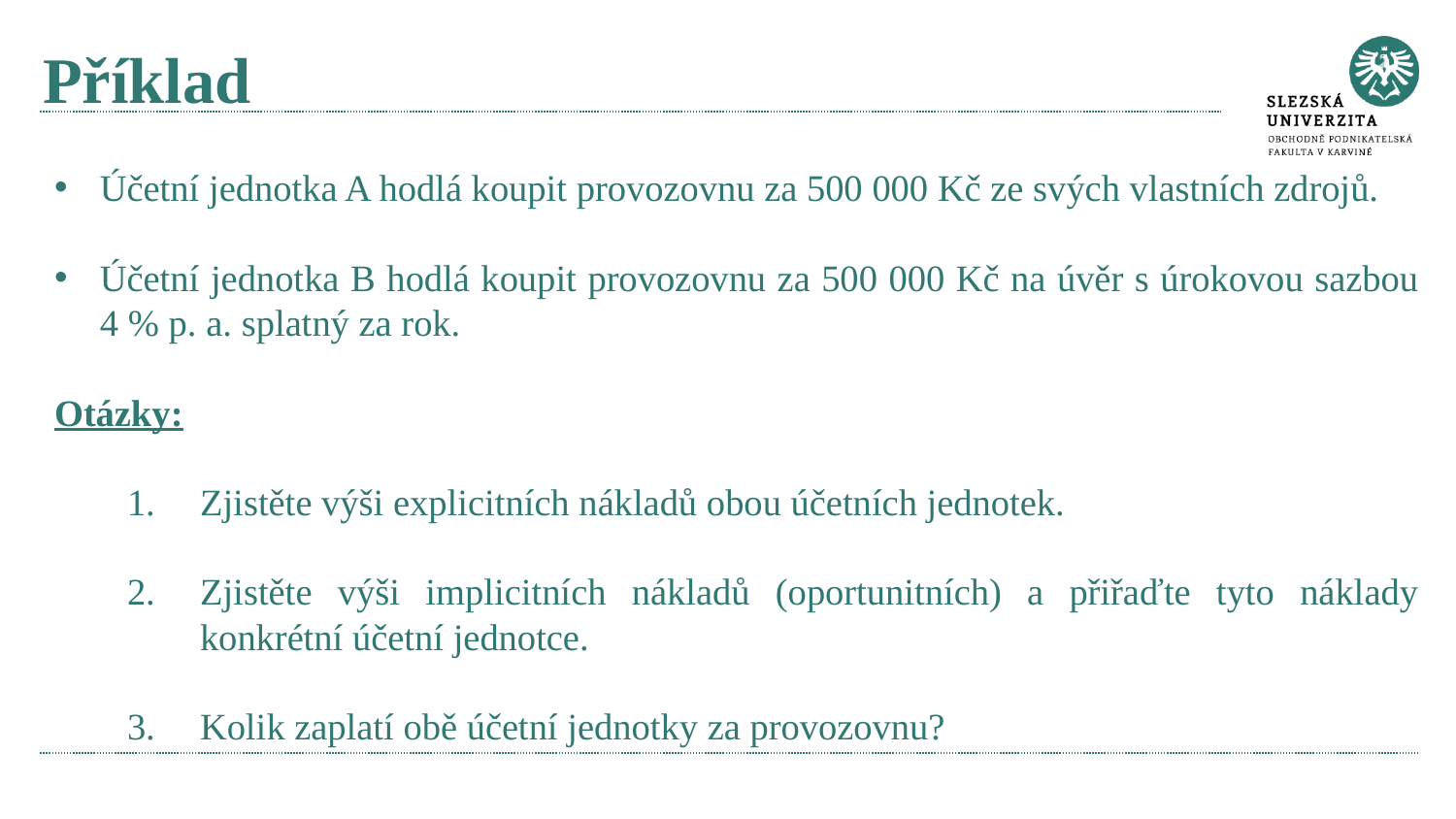

# Příklad
Účetní jednotka A hodlá koupit provozovnu za 500 000 Kč ze svých vlastních zdrojů.

Účetní jednotka B hodlá koupit provozovnu za 500 000 Kč na úvěr s úrokovou sazbou 4 % p. a. splatný za rok.

Otázky:

Zjistěte výši explicitních nákladů obou účetních jednotek.

Zjistěte výši implicitních nákladů (oportunitních) a přiřaďte tyto náklady konkrétní účetní jednotce.

Kolik zaplatí obě účetní jednotky za provozovnu?